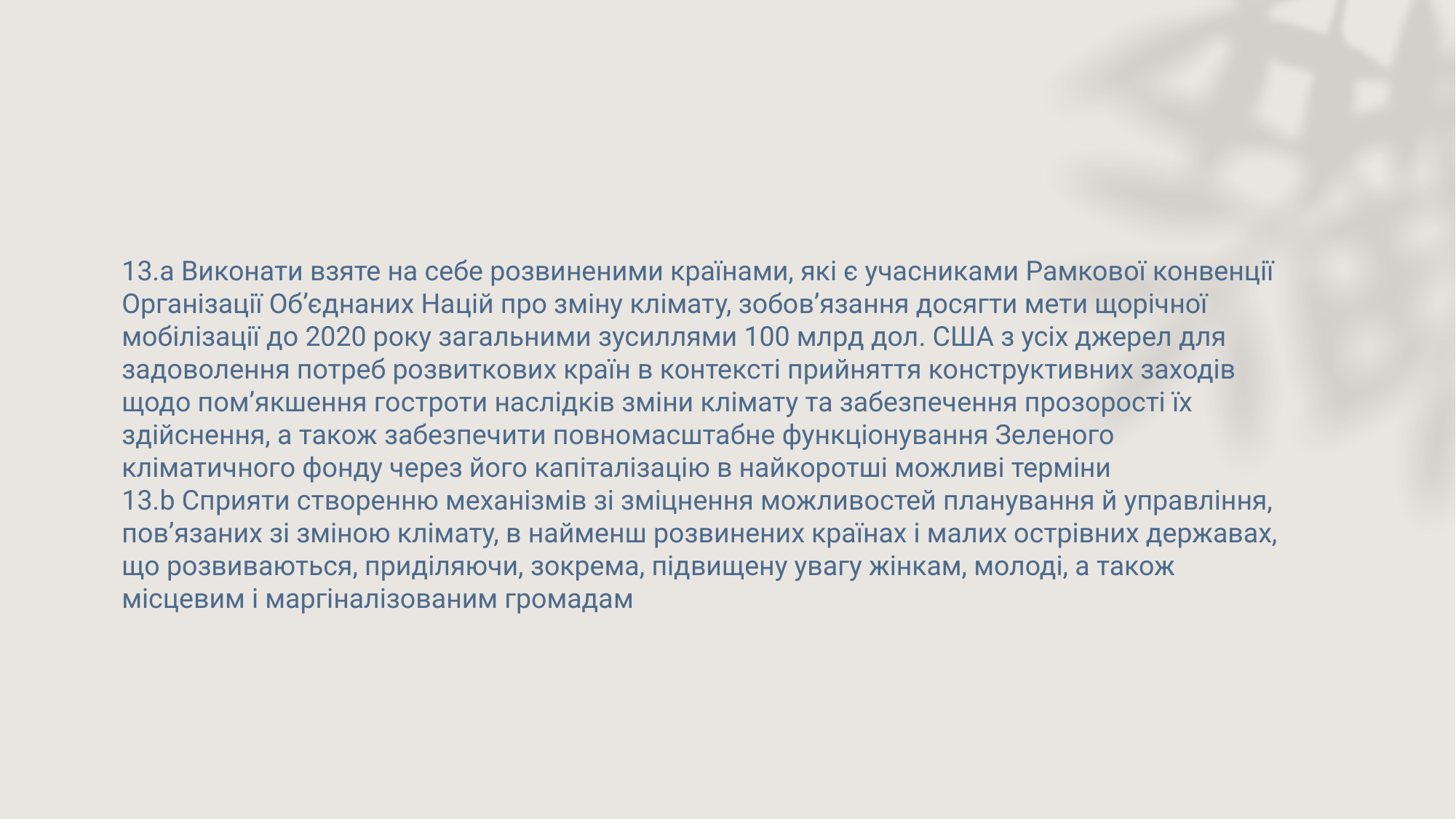

13.а Виконати взяте на себе розвиненими країнами, які є учасниками Рамкової конвенції Організації Об’єднаних Націй про зміну клімату, зобов’язання досягти мети щорічної мобілізації до 2020 року загальними зусиллями 100 млрд дол. США з усіх джерел для задоволення потреб розвиткових країн в контексті прийняття конструктивних заходів щодо пом’якшення гостроти наслідків зміни клімату та забезпечення прозорості їх здійснення, а також забезпечити повномасштабне функціонування Зеленого кліматичного фонду через його капіталізацію в найкоротші можливі терміни
13.b Сприяти створенню механізмів зі зміцнення можливостей планування й управління, пов’язаних зі зміною клімату, в найменш розвинених країнах і малих острівних державах, що розвиваються, приділяючи, зокрема, підвищену увагу жінкам, молоді, а також місцевим і маргіналізованим громадам